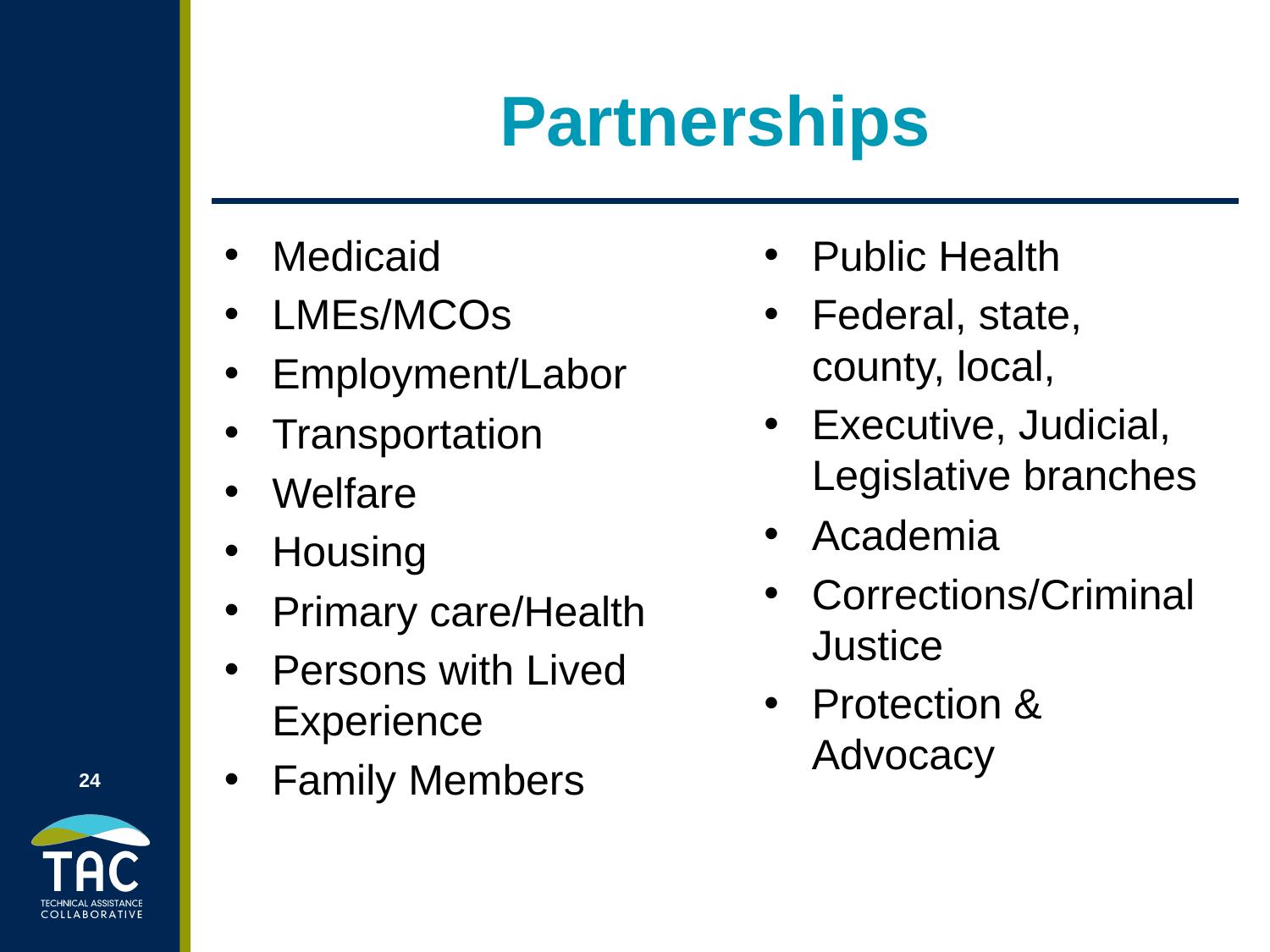

# Partnerships
Medicaid
LMEs/MCOs
Employment/Labor
Transportation
Welfare
Housing
Primary care/Health
Persons with Lived Experience
Family Members

Public Health
Federal, state, county, local,
Executive, Judicial, Legislative branches
Academia
Corrections/Criminal Justice
Protection & Advocacy